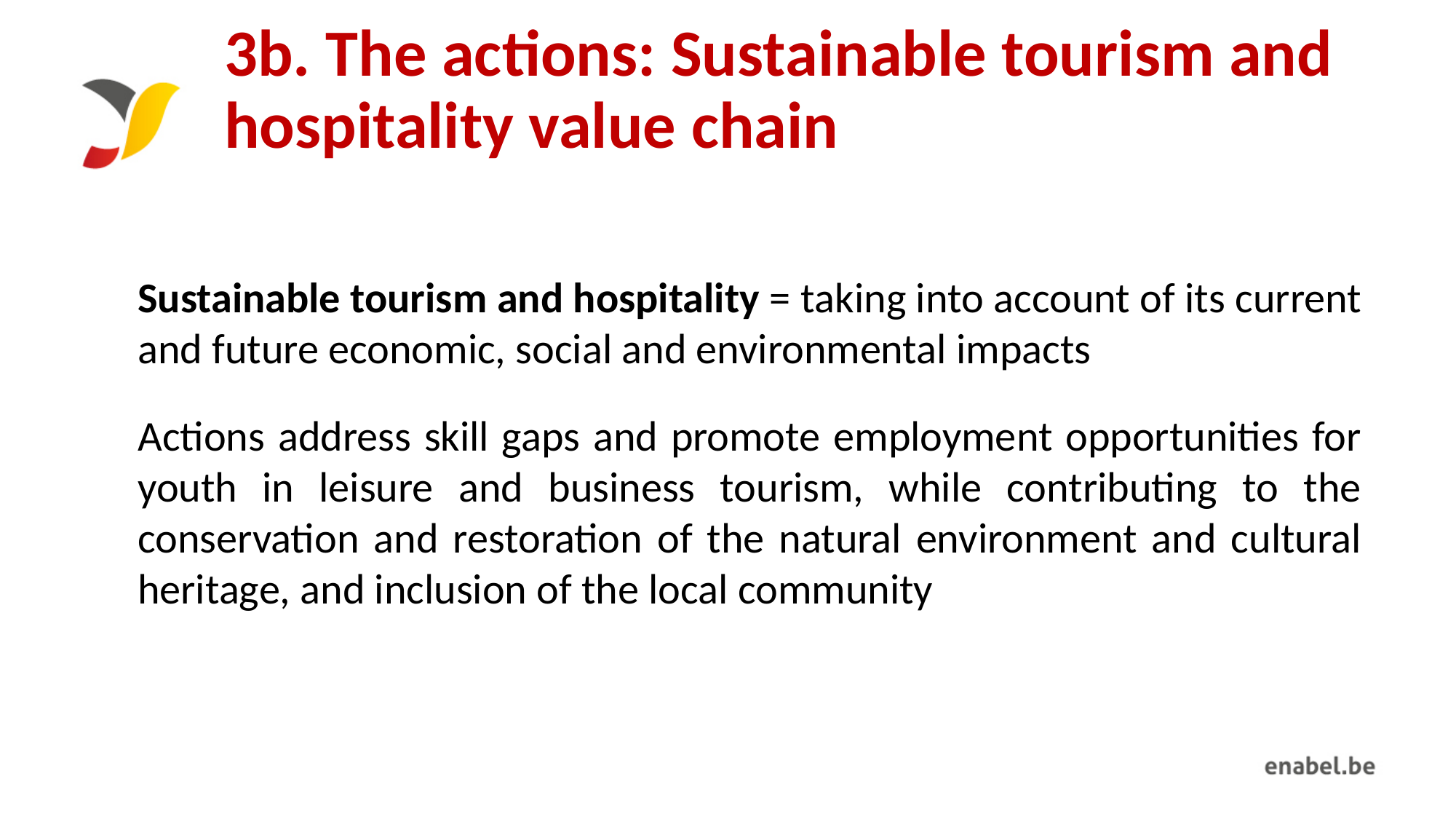

# 3b. The actions: Sustainable tourism and hospitality value chain

Sustainable tourism and hospitality = taking into account of its current and future economic, social and environmental impacts

Actions address skill gaps and promote employment opportunities for youth in leisure and business tourism, while contributing to the conservation and restoration of the natural environment and cultural heritage, and inclusion of the local community